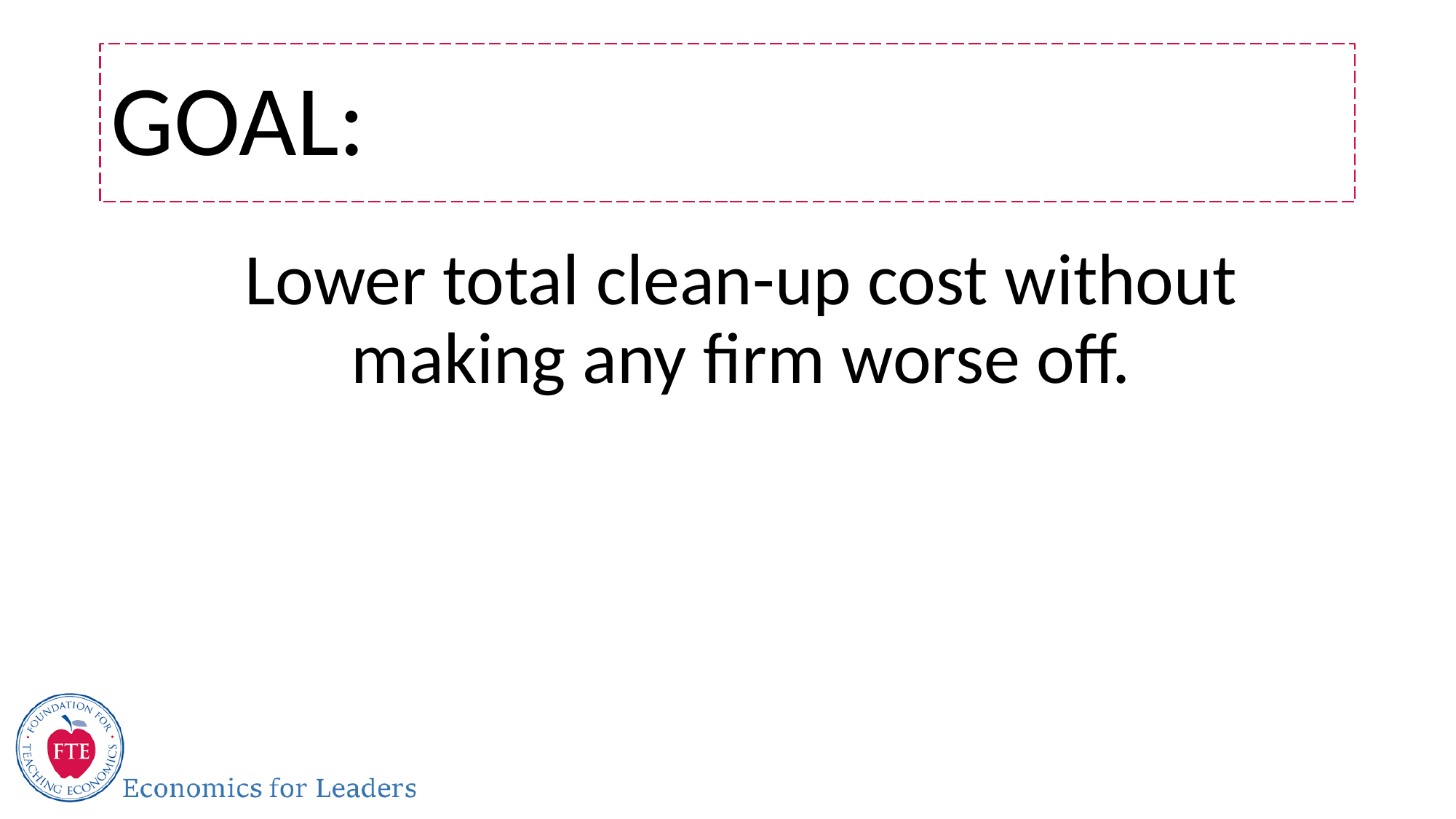

# GOAL:
	Lower total clean-up cost without making any firm worse off.